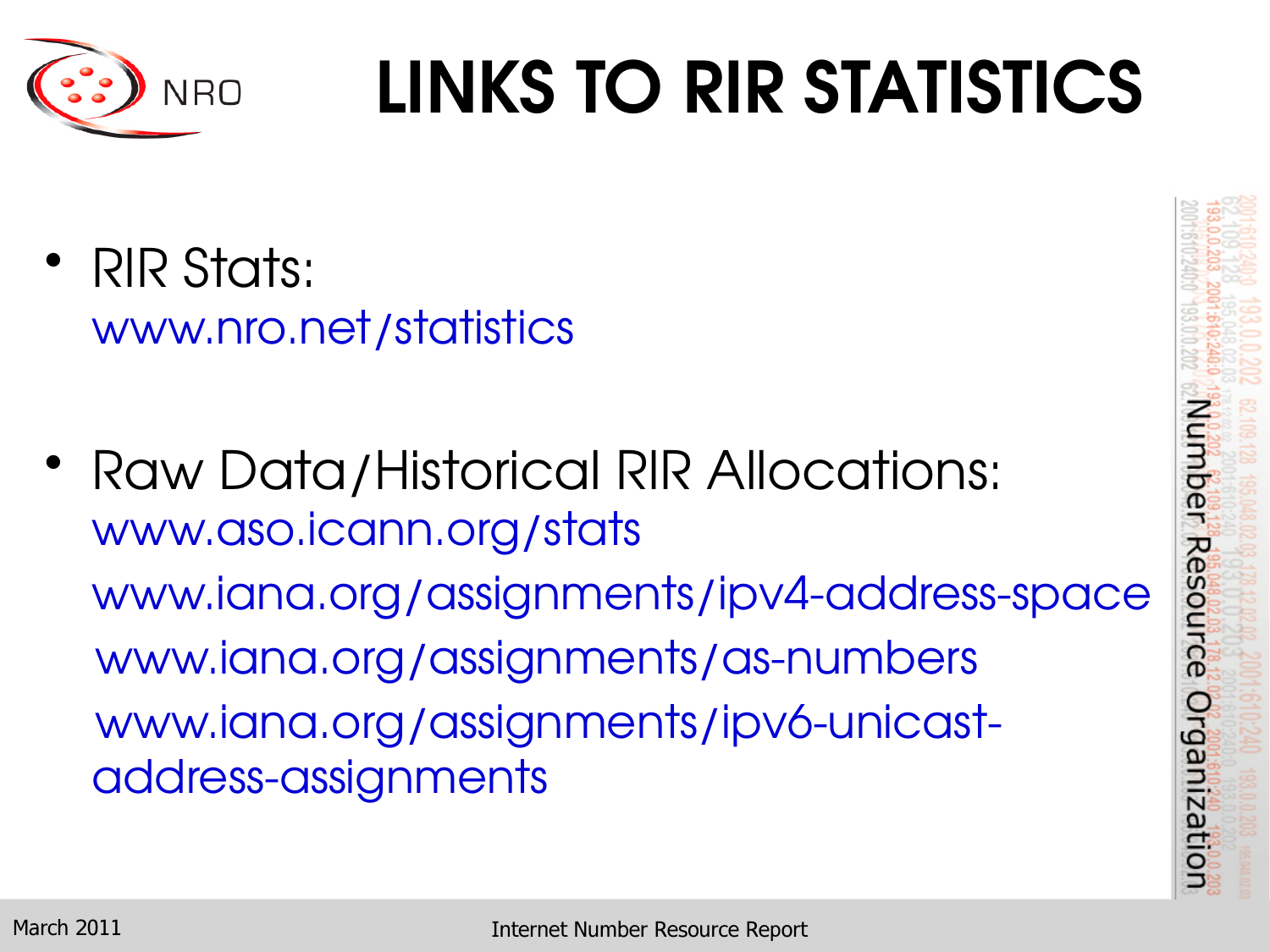

# LINKS TO RIR STATISTICS
RIR Stats:
www.nro.net/statistics

Raw Data/Historical RIR Allocations:
www.aso.icann.org/stats
	www.iana.org/assignments/ipv4-address-space
    www.iana.org/assignments/as-numbers
    www.iana.org/assignments/ipv6-unicast-address-assignments

March 2011
Internet Number Resource Report